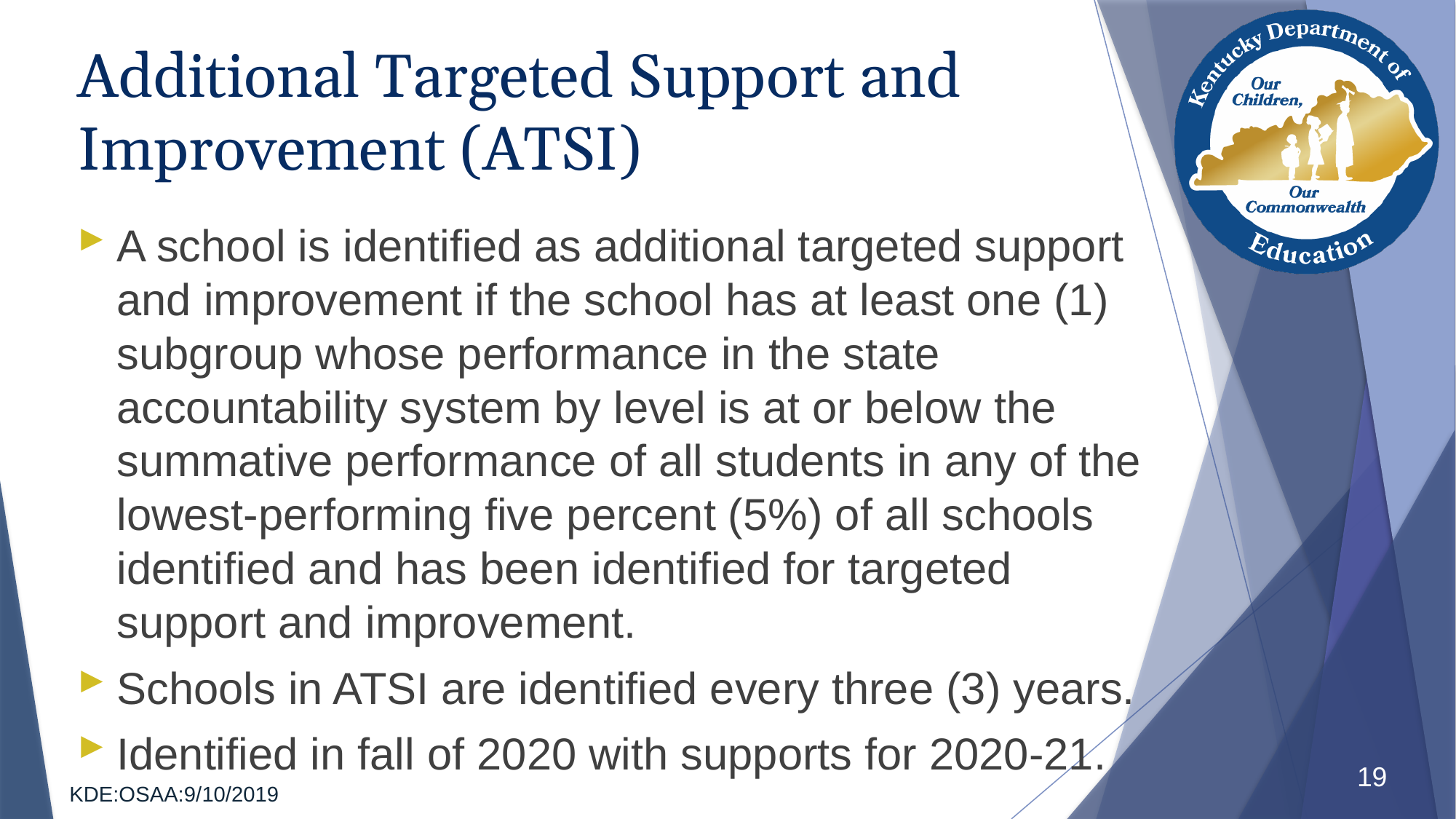

# Additional Targeted Support and Improvement (ATSI)
A school is identified as additional targeted support and improvement if the school has at least one (1) subgroup whose performance in the state accountability system by level is at or below the summative performance of all students in any of the lowest-performing five percent (5%) of all schools identified and has been identified for targeted support and improvement.
Schools in ATSI are identified every three (3) years.
Identified in fall of 2020 with supports for 2020-21.

19
KDE:OSAA:9/10/2019